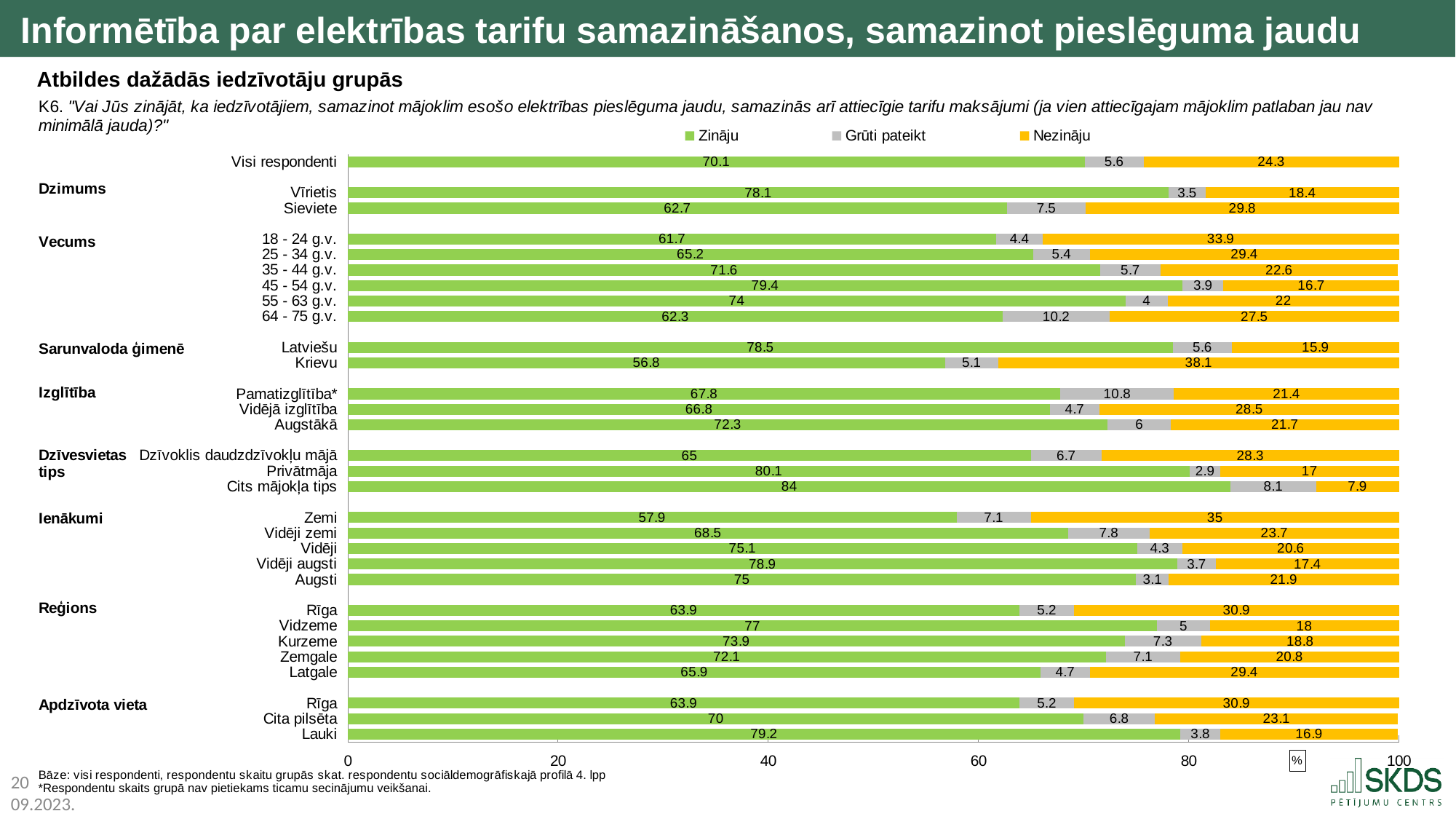

Informētība par elektrības tarifu samazināšanos, samazinot pieslēguma jaudu
Atbildes dažādās iedzīvotāju grupās

### Chart

| Category | Zināju | Grūti pateikt | Nezināju |
|---|---|---|---|
| Visi respondenti | 70.1 | 5.6 | 24.3 |
|  | None | None | None |
| Vīrietis | 78.1 | 3.5 | 18.4 |
| Sieviete | 62.7 | 7.5 | 29.8 |
|  | None | None | None |
| 18 - 24 g.v. | 61.7 | 4.4 | 33.9 |
| 25 - 34 g.v. | 65.2 | 5.4 | 29.4 |
| 35 - 44 g.v. | 71.6 | 5.7 | 22.6 |
| 45 - 54 g.v. | 79.4 | 3.9 | 16.7 |
| 55 - 63 g.v. | 74.0 | 4.0 | 22.0 |
| 64 - 75 g.v. | 62.3 | 10.2 | 27.5 |
|  | None | None | None |
| Latviešu | 78.5 | 5.6 | 15.9 |
| Krievu | 56.8 | 5.1 | 38.1 |
|  | None | None | None |
| Pamatizglītība* | 67.8 | 10.8 | 21.4 |
| Vidējā izglītība | 66.8 | 4.7 | 28.5 |
| Augstākā | 72.3 | 6.0 | 21.7 |
|  | None | None | None |
| Dzīvoklis daudzdzīvokļu mājā | 65.0 | 6.7 | 28.3 |
| Privātmāja | 80.1 | 2.9 | 17.0 |
| Cits mājokļa tips | 84.0 | 8.1 | 7.9 |
|  | None | None | None |
| Zemi | 57.9 | 7.1 | 35.0 |
| Vidēji zemi | 68.5 | 7.8 | 23.7 |
| Vidēji | 75.1 | 4.3 | 20.6 |
| Vidēji augsti | 78.9 | 3.7 | 17.4 |
| Augsti | 75.0 | 3.1 | 21.9 |
|  | None | None | None |
|  Rīga | 63.9 | 5.2 | 30.9 |
|  Vidzeme | 77.0 | 5.0 | 18.0 |
|  Kurzeme | 73.9 | 7.3 | 18.8 |
|  Zemgale | 72.1 | 7.1 | 20.8 |
|  Latgale | 65.9 | 4.7 | 29.4 |
|  | None | None | None |
|  Rīga | 63.9 | 5.2 | 30.9 |
|  Cita pilsēta | 70.0 | 6.8 | 23.1 |
|  Lauki | 79.2 | 3.8 | 16.9 |
*Respondentu skaits grupā nav pietiekams ticamu secinājumu veikšanai.